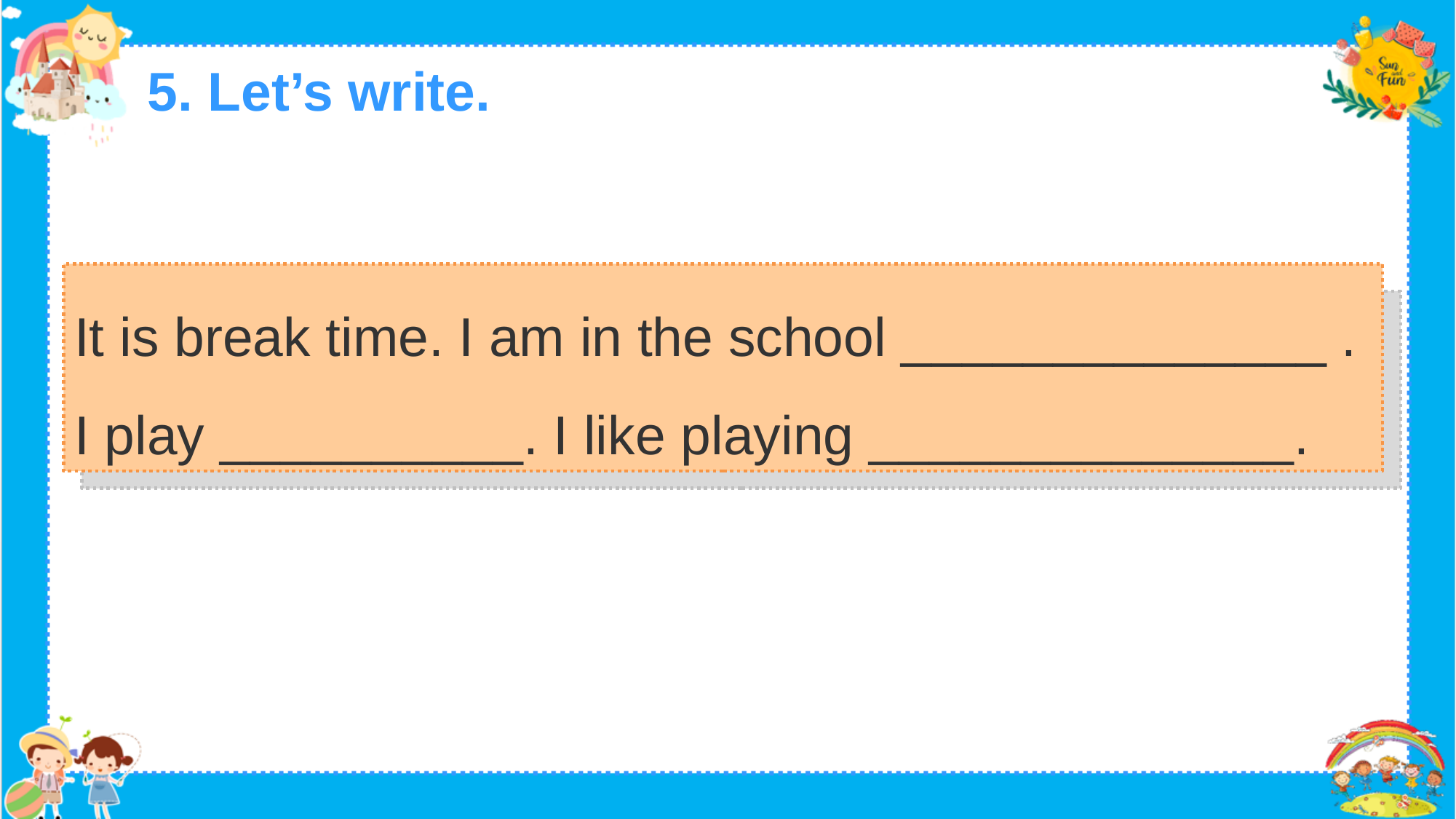

5. Let’s write.
It is break time. I am in the school ______________ .
I play __________. I like playing ______________.